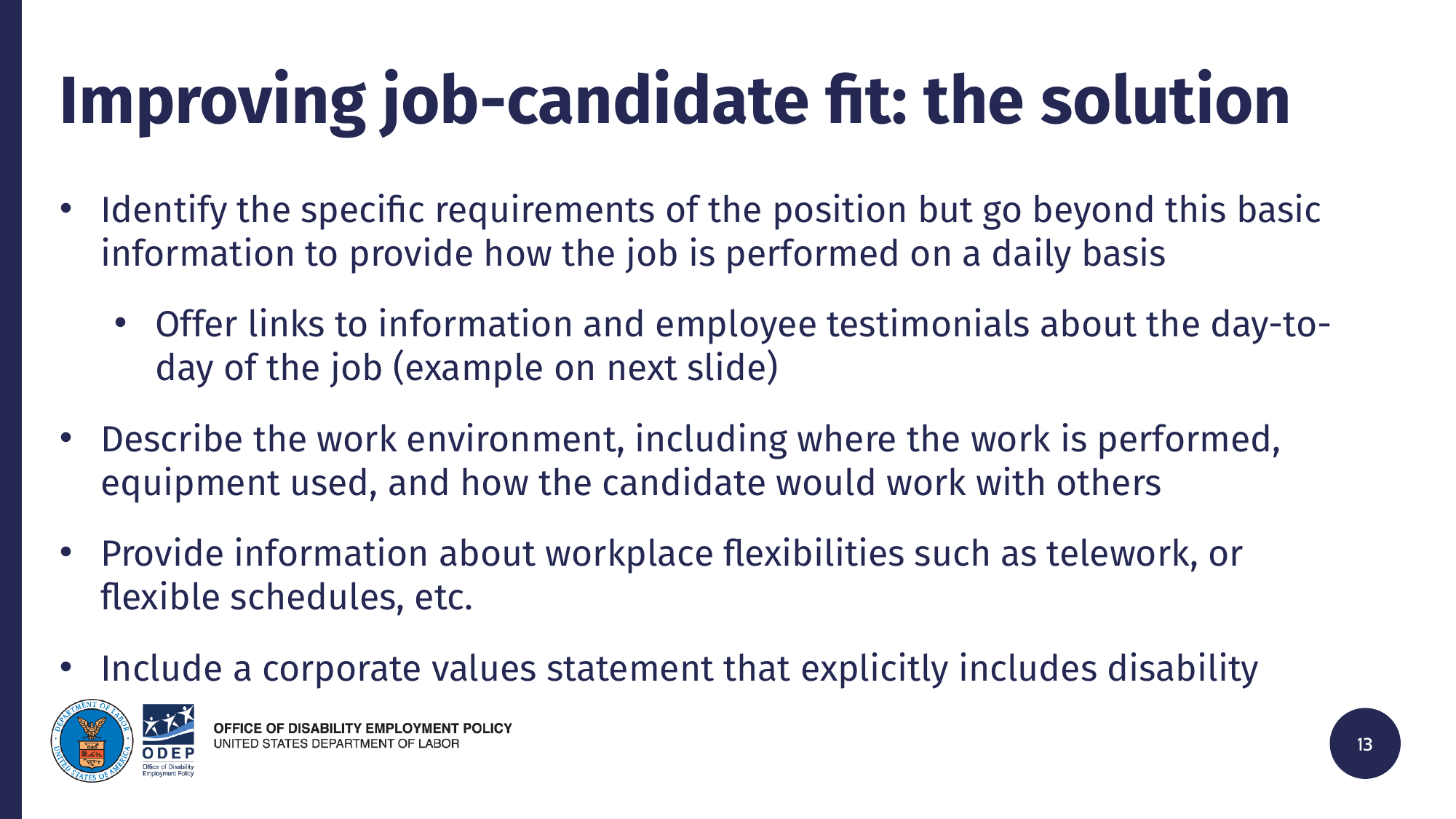

# Improving job-candidate fit: the solution
Identify the specific requirements of the position but go beyond this basic information to provide how the job is performed on a daily basis
Offer links to information and employee testimonials about the day-to-day of the job (example on next slide)
Describe the work environment, including where the work is performed, equipment used, and how the candidate would work with others
Provide information about workplace flexibilities such as telework, or flexible schedules, etc.
Include a corporate values statement that explicitly includes disability